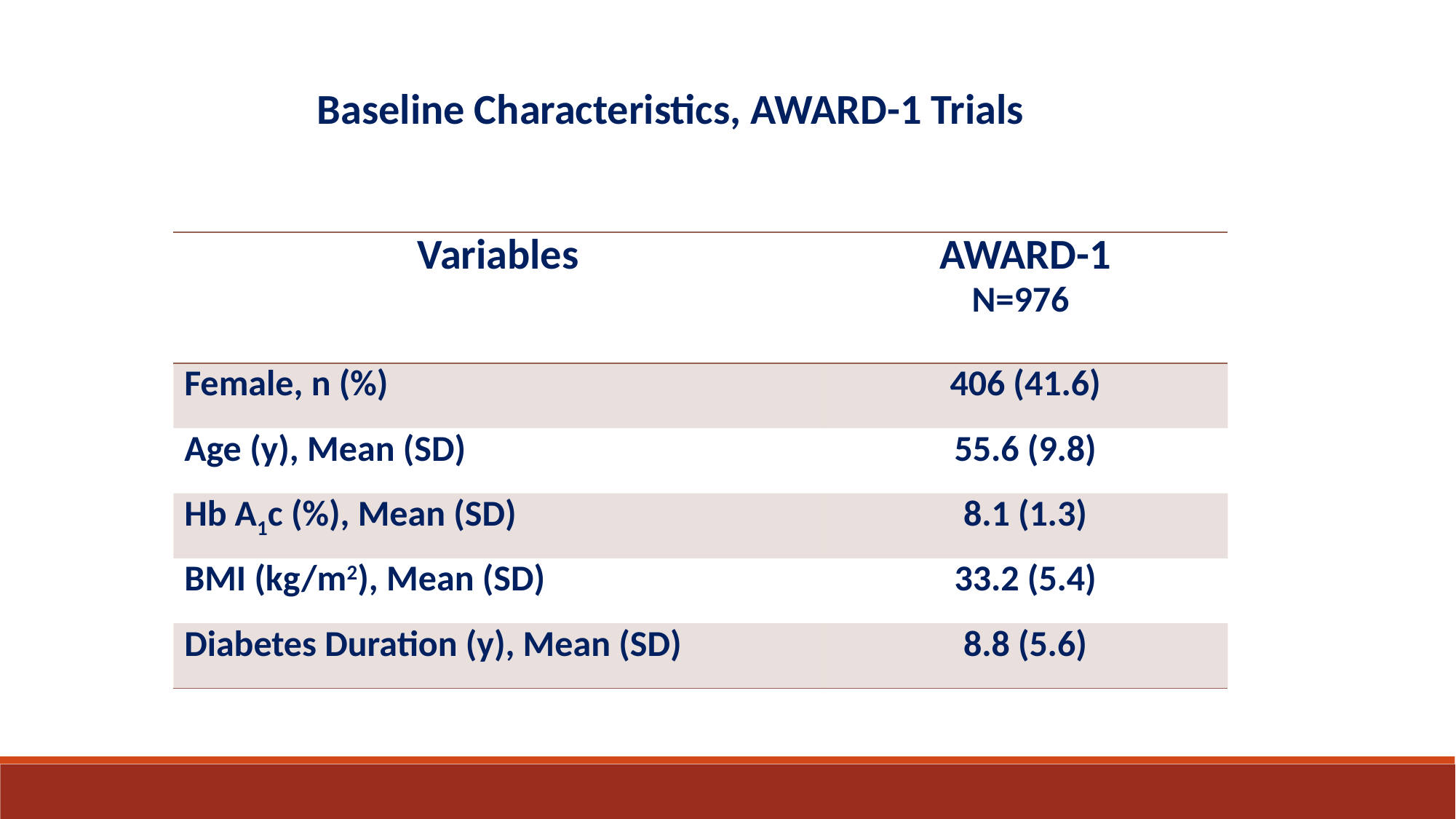

Baseline Characteristics, AWARD-1 Trials
| Variables | AWARD-1 N=976 |
| --- | --- |
| Female, n (%) | 406 (41.6) |
| Age (y), Mean (SD) | 55.6 (9.8) |
| Hb A1c (%), Mean (SD) | 8.1 (1.3) |
| BMI (kg/m2), Mean (SD) | 33.2 (5.4) |
| Diabetes Duration (y), Mean (SD) | 8.8 (5.6) |